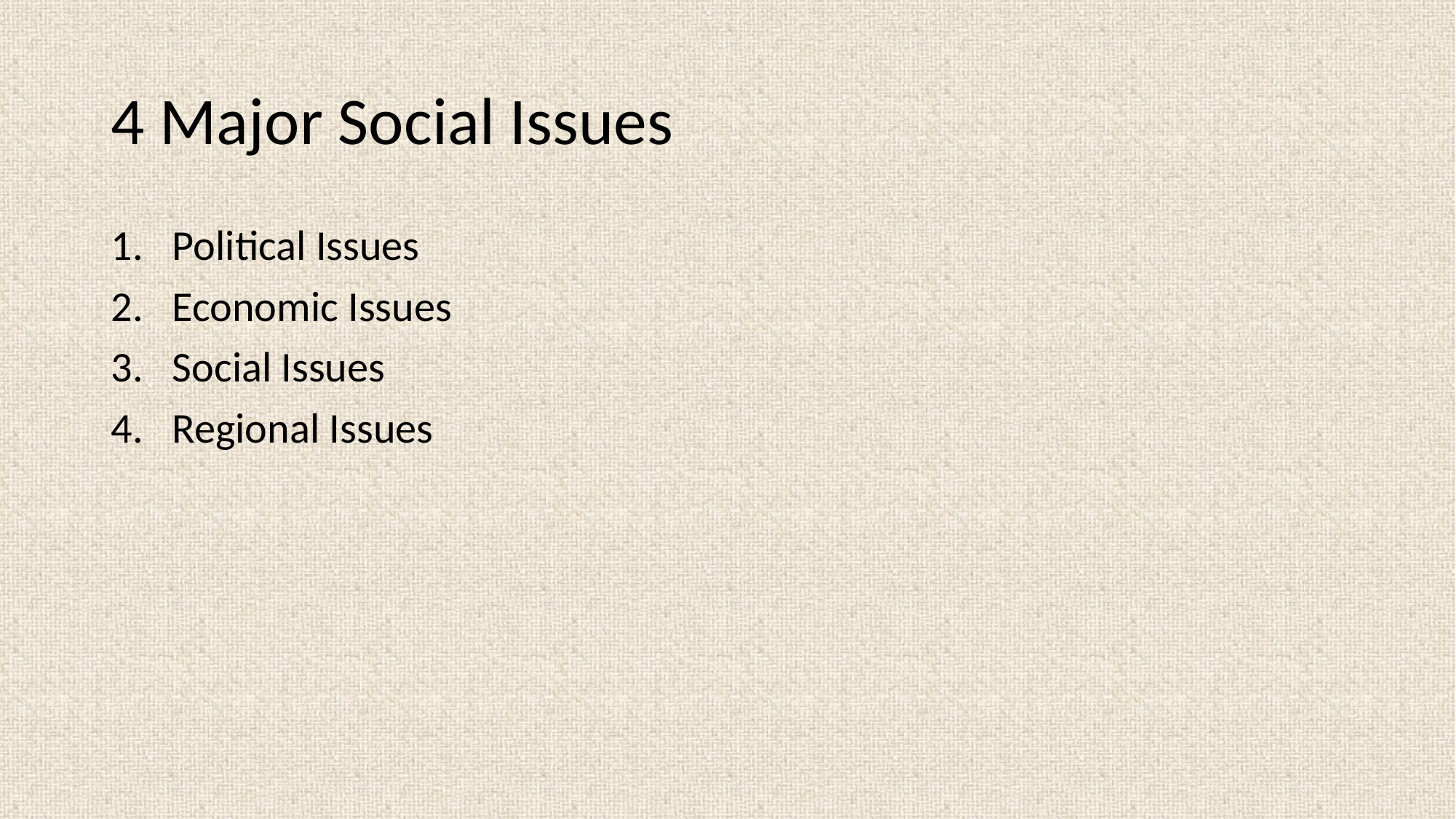

# 4 Major Social Issues
Political Issues
Economic Issues
Social Issues
Regional Issues